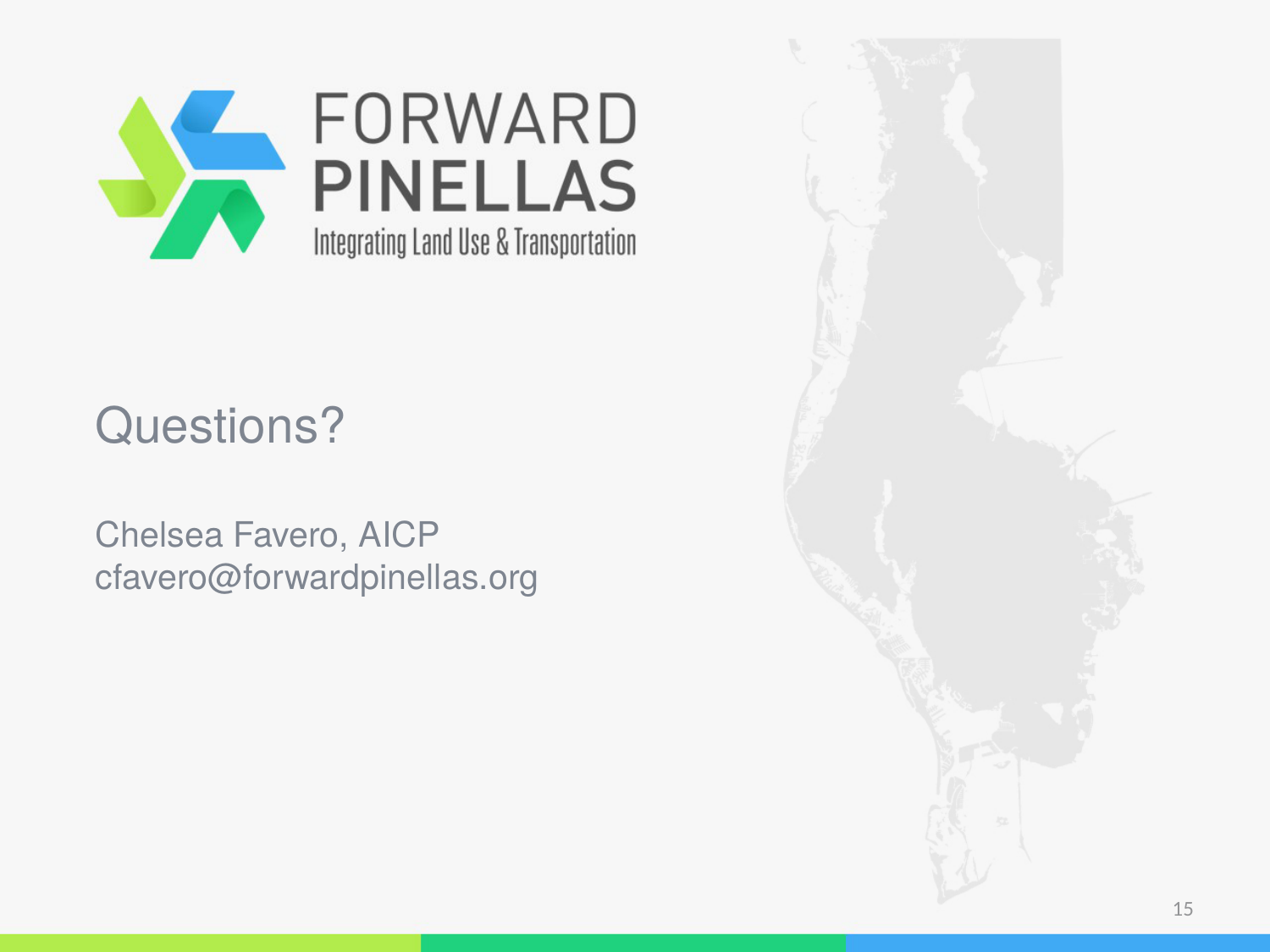

# Questions? Chelsea Favero, AICP cfavero@forwardpinellas.org
15